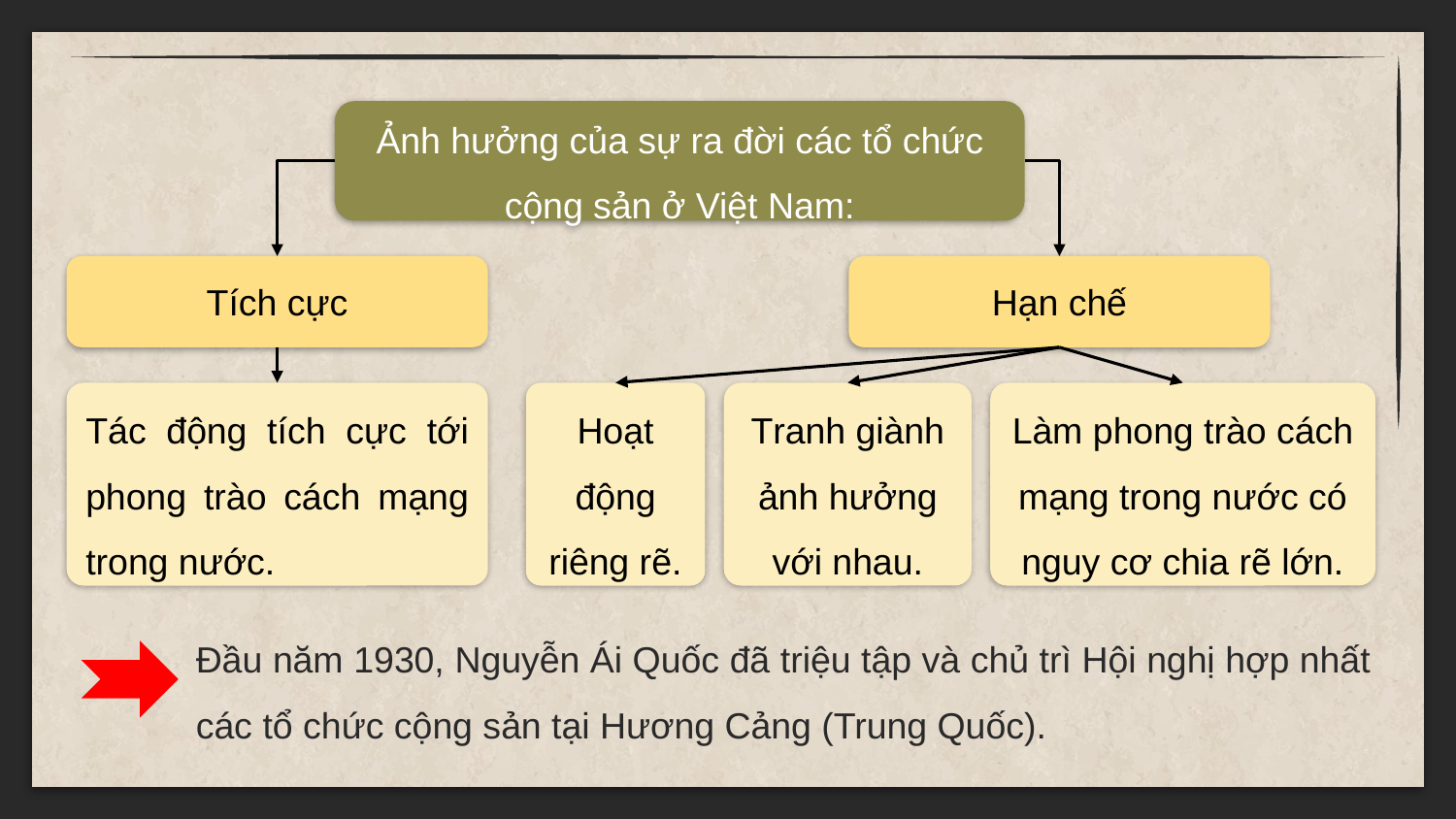

Ảnh hưởng của sự ra đời các tổ chức cộng sản ở Việt Nam:
Tích cực
Hạn chế
Tác động tích cực tới phong trào cách mạng trong nước.
Hoạt động riêng rẽ.
Tranh giành ảnh hưởng với nhau.
Làm phong trào cách mạng trong nước có nguy cơ chia rẽ lớn.
Đầu năm 1930, Nguyễn Ái Quốc đã triệu tập và chủ trì Hội nghị hợp nhất các tổ chức cộng sản tại Hương Cảng (Trung Quốc).